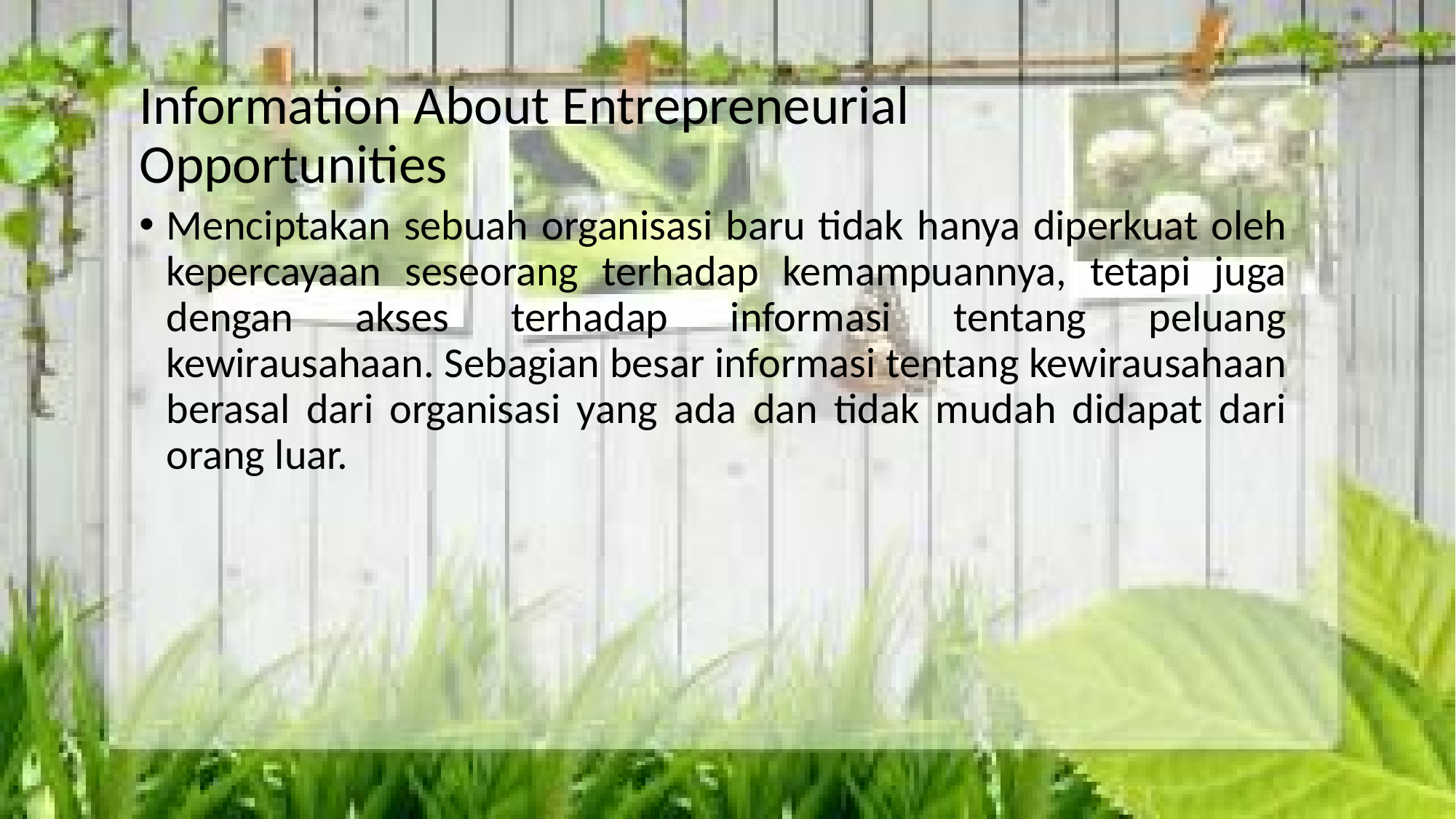

# Information About Entrepreneurial Opportunities
Menciptakan sebuah organisasi baru tidak hanya diperkuat oleh kepercayaan seseorang terhadap kemampuannya, tetapi juga dengan akses terhadap informasi tentang peluang kewirausahaan. Sebagian besar informasi tentang kewirausahaan berasal dari organisasi yang ada dan tidak mudah didapat dari orang luar.